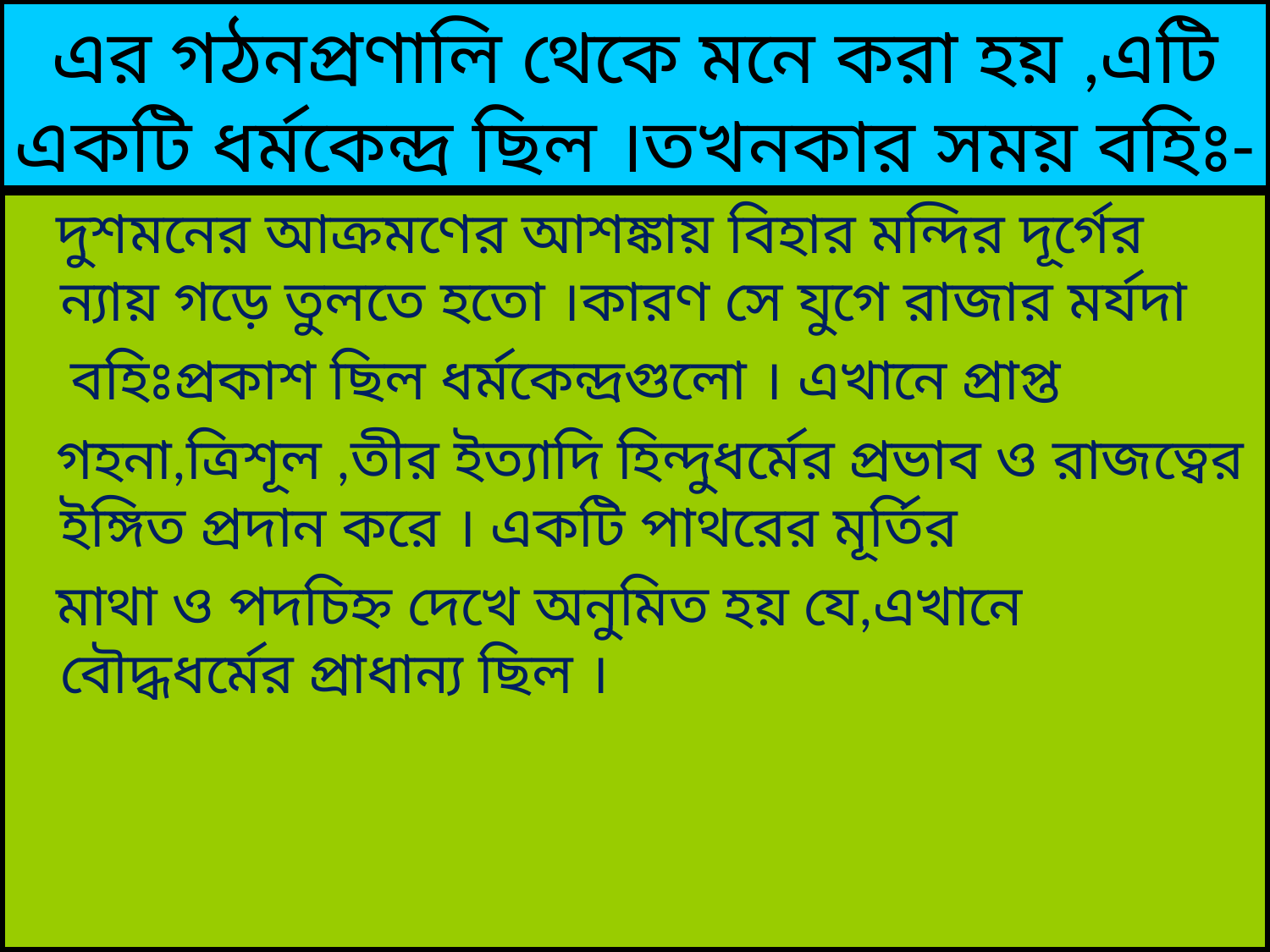

# এর গঠনপ্রণালি থেকে মনে করা হয় ,এটি একটি ধর্মকেন্দ্র ছিল ।তখনকার সময় বহিঃ-
   দুশমনের আক্রমণের আশঙ্কায় বিহার মন্দির দূর্গের  ন্যায় গড়ে তুলতে হতো ।কারণ সে যুগে রাজার মর্যদা
    বহিঃপ্রকাশ ছিল ধর্মকেন্দ্রগুলো । এখানে প্রাপ্ত
   গহনা,ত্রিশূল ,তীর ইত্যাদি হিন্দুধর্মের প্রভাব ও রাজত্বের ইঙ্গিত প্রদান করে । একটি পাথরের মূর্তির
   মাথা ও পদচিহ্ন দেখে অনুমিত হয় যে,এখানে বৌদ্ধধর্মের প্রাধান্য ছিল ।